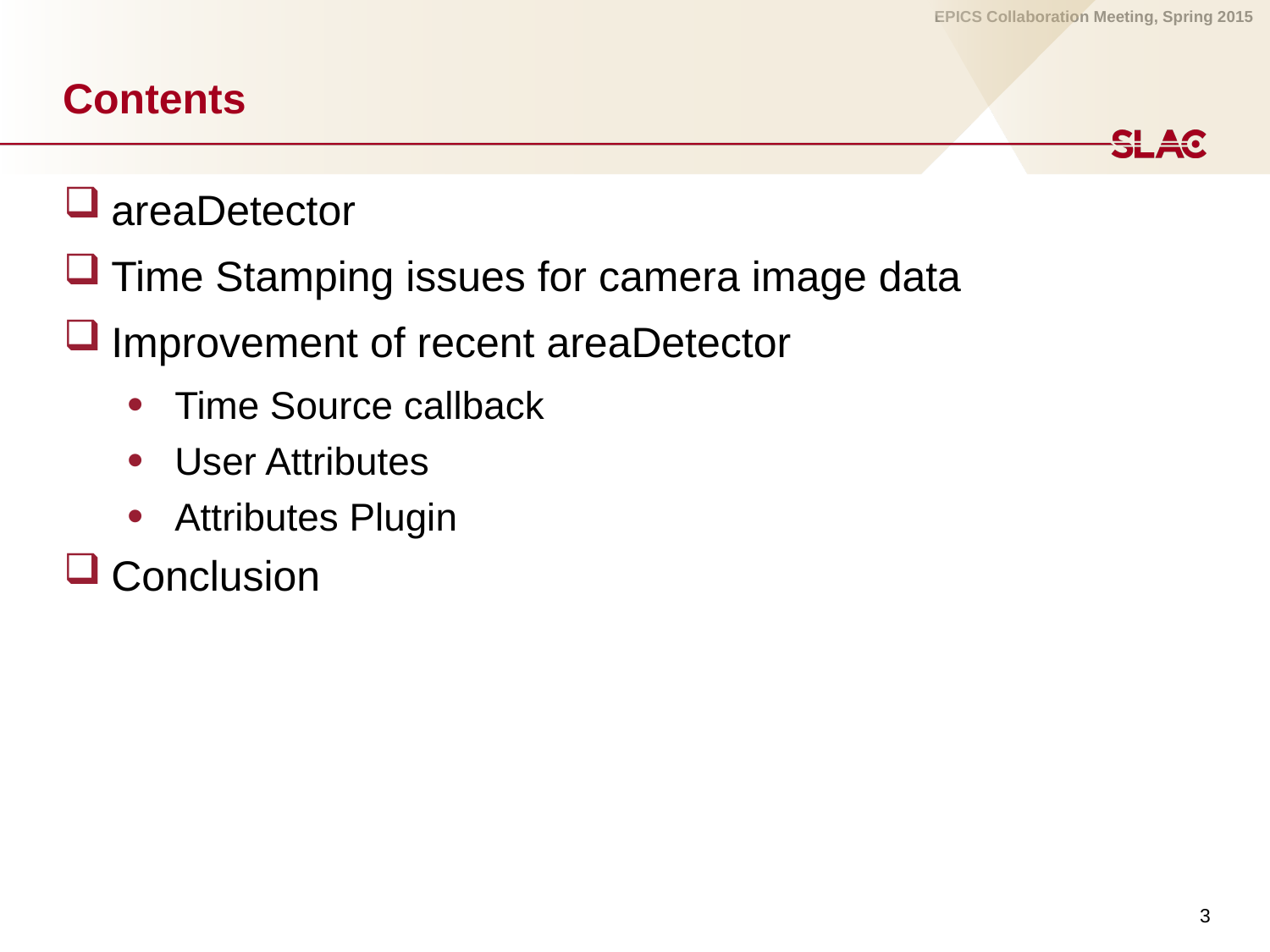

# Contents
areaDetector
Time Stamping issues for camera image data
Improvement of recent areaDetector
Time Source callback
User Attributes
Attributes Plugin
Conclusion
3